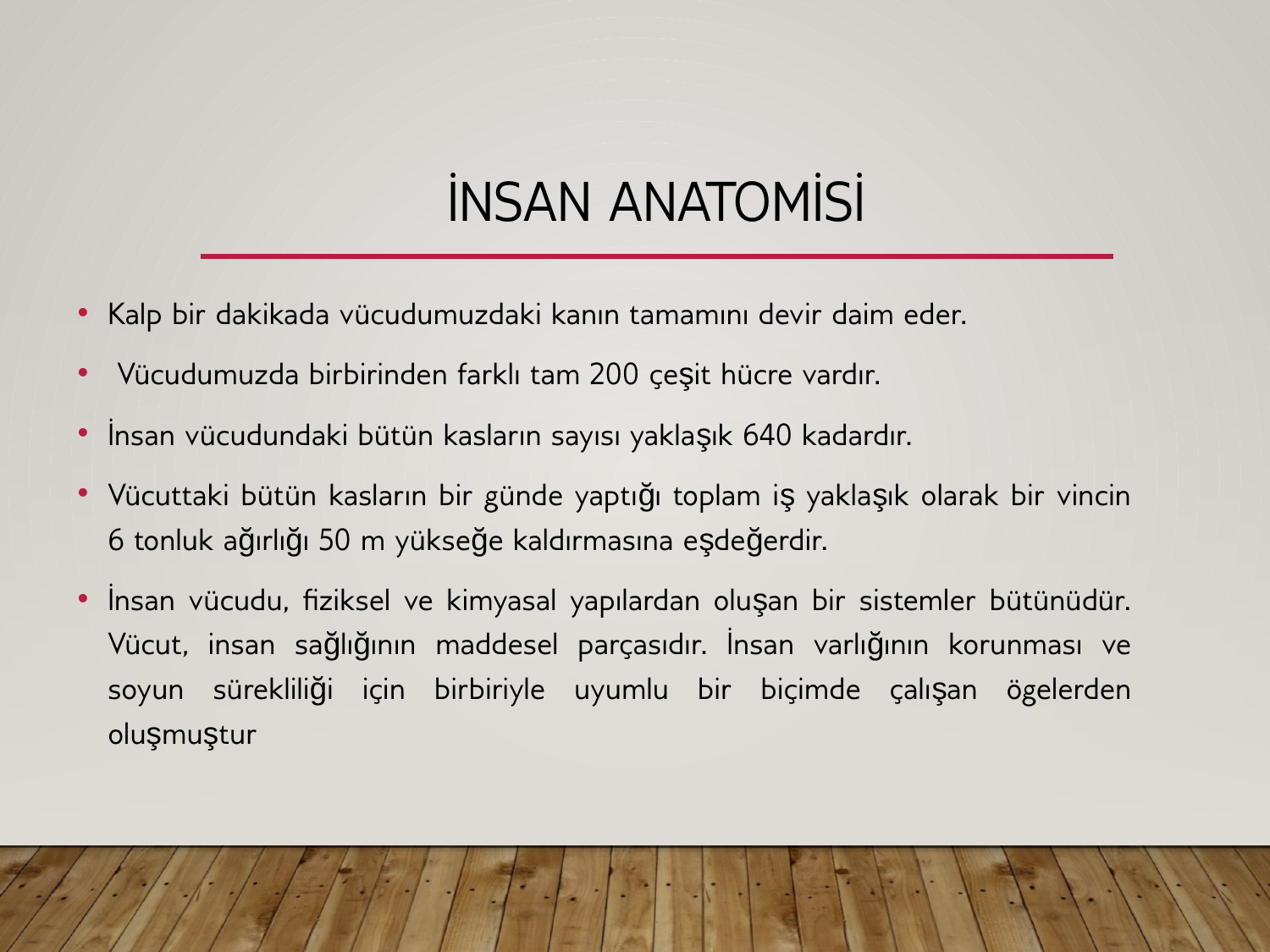

# İNSAN ANATOMİSİ
Kalp bir dakikada vücudumuzdaki kanın tamamını devir daim eder.
 Vücudumuzda birbirinden farklı tam 200 çeşit hücre vardır.
İnsan vücudundaki bütün kasların sayısı yaklaşık 640 kadardır.
Vücuttaki bütün kasların bir günde yaptığı toplam iş yaklaşık olarak bir vincin 6 tonluk ağırlığı 50 m yükseğe kaldırmasına eşdeğerdir.
İnsan vücudu, fiziksel ve kimyasal yapılardan oluşan bir sistemler bütünüdür. Vücut, insan sağlığının maddesel parçasıdır. İnsan varlığının korunması ve soyun sürekliliği için birbiriyle uyumlu bir biçimde çalışan ögelerden oluşmuştur